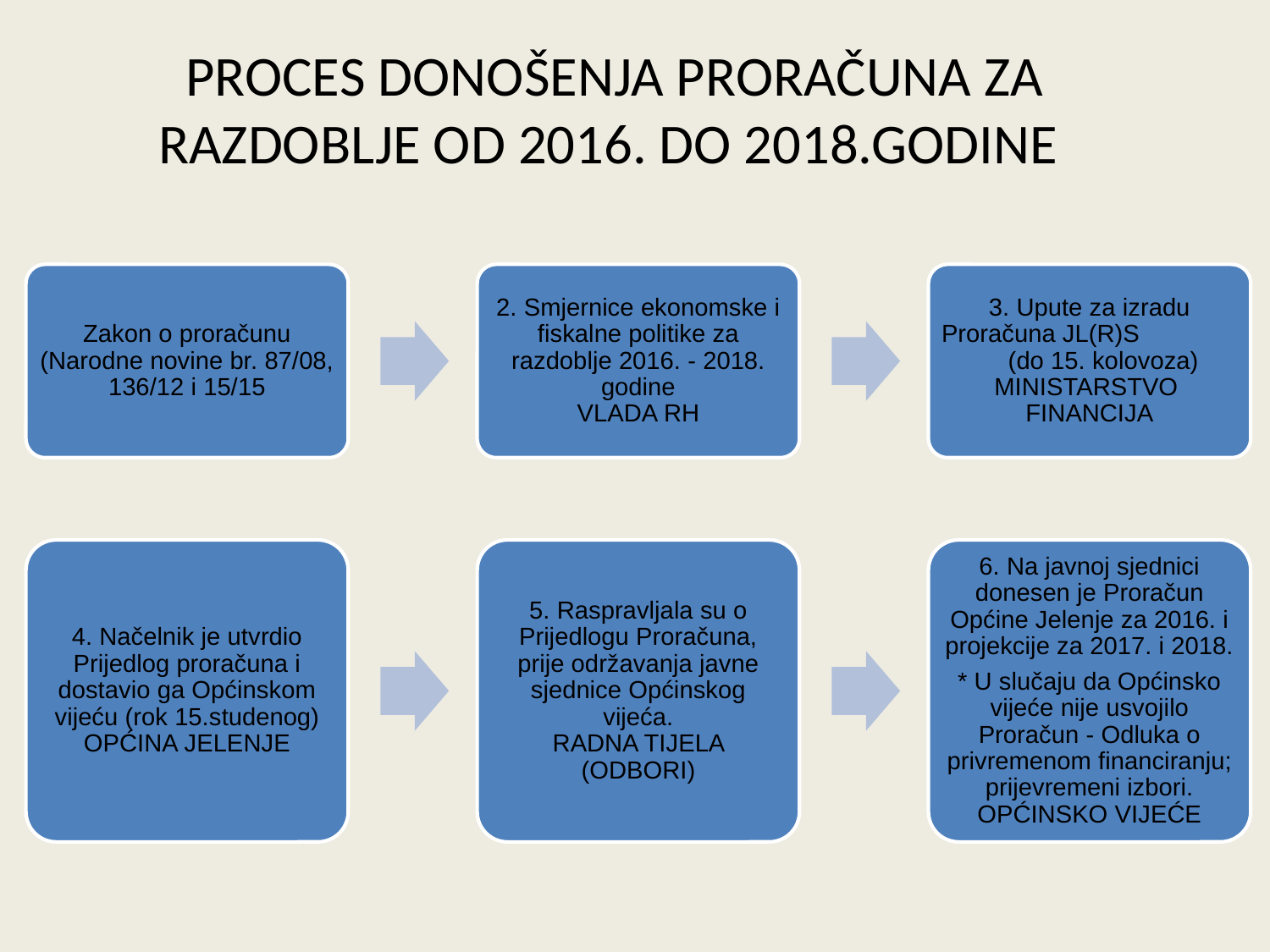

# PROCES DONOŠENJA PRORAČUNA ZA RAZDOBLJE OD 2016. DO 2018.GODINE
Zakon o proračunu (Narodne novine br. 87/08, 136/12 i 15/15

2. Smjernice ekonomske i fiskalne politike za razdoblje 2016. - 2018. godine
VLADA RH

3. Upute za izradu Proračuna JL(R)S                   (do 15. kolovoza)
MINISTARSTVO  FINANCIJA
4. Načelnik je utvrdio Prijedlog proračuna i dostavio ga Općinskom vijeću (rok 15.studenog) OPĆINA JELENJE

5. Raspravljala su o Prijedlogu Proračuna, prije održavanja javne sjednice Općinskog vijeća.
RADNA TIJELA (ODBORI)

6. Na javnoj sjednici donesen je Proračun Općine Jelenje za 2016. i projekcije za 2017. i 2018.
* U slučaju da Općinsko vijeće nije usvojilo Proračun - Odluka o privremenom financiranju; prijevremeni izbori.
OPĆINSKO VIJEĆE